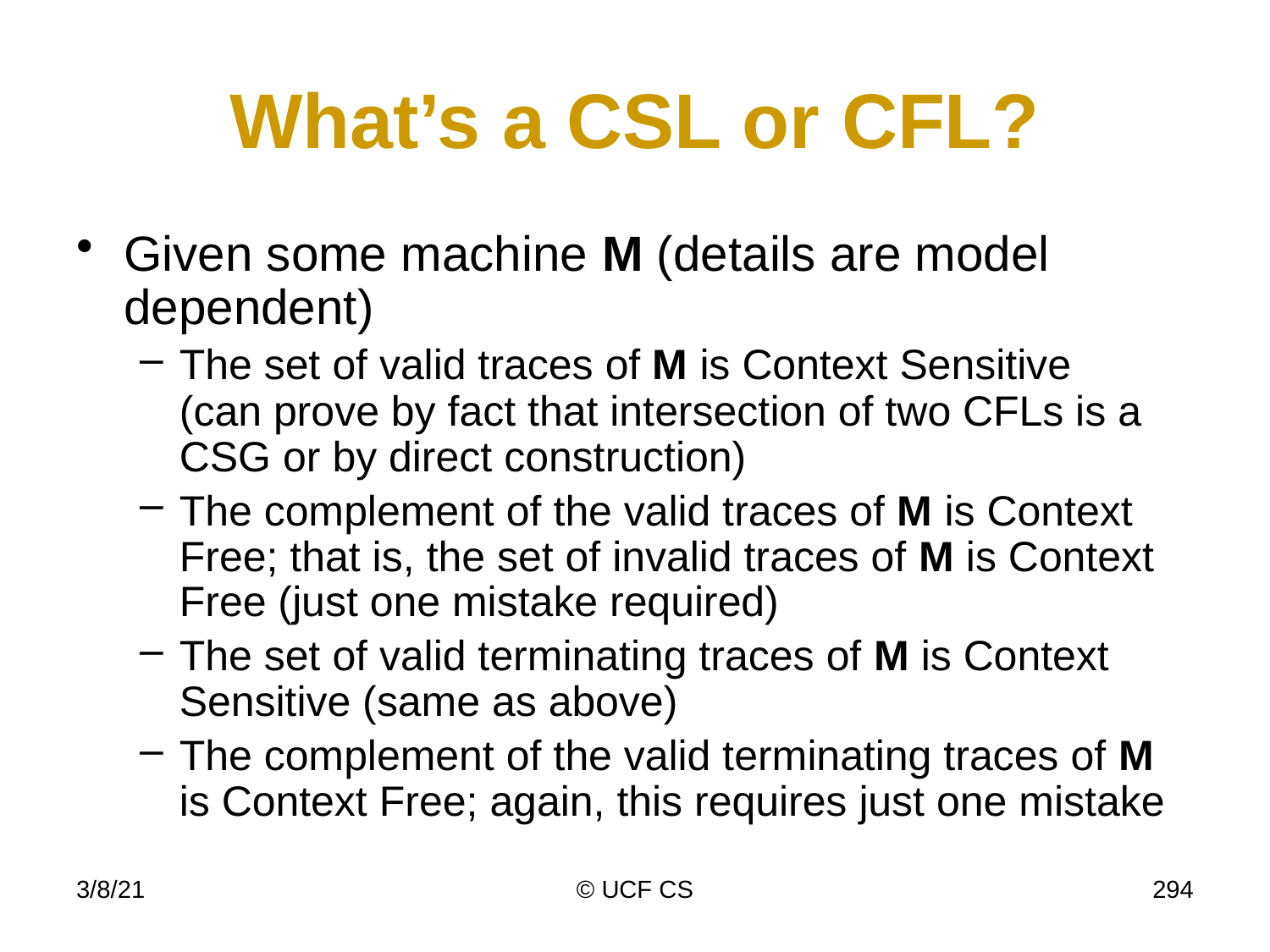

# What’s a CSL or CFL?
Given some machine M (details are model dependent)
The set of valid traces of M is Context Sensitive
(can prove by fact that intersection of two CFLs is a CSG or by direct construction)
The complement of the valid traces of M is Context Free; that is, the set of invalid traces of M is Context Free (just one mistake required)
The set of valid terminating traces of M is Context Sensitive (same as above)
The complement of the valid terminating traces of M is Context Free; again, this requires just one mistake
3/8/21
© UCF CS
294